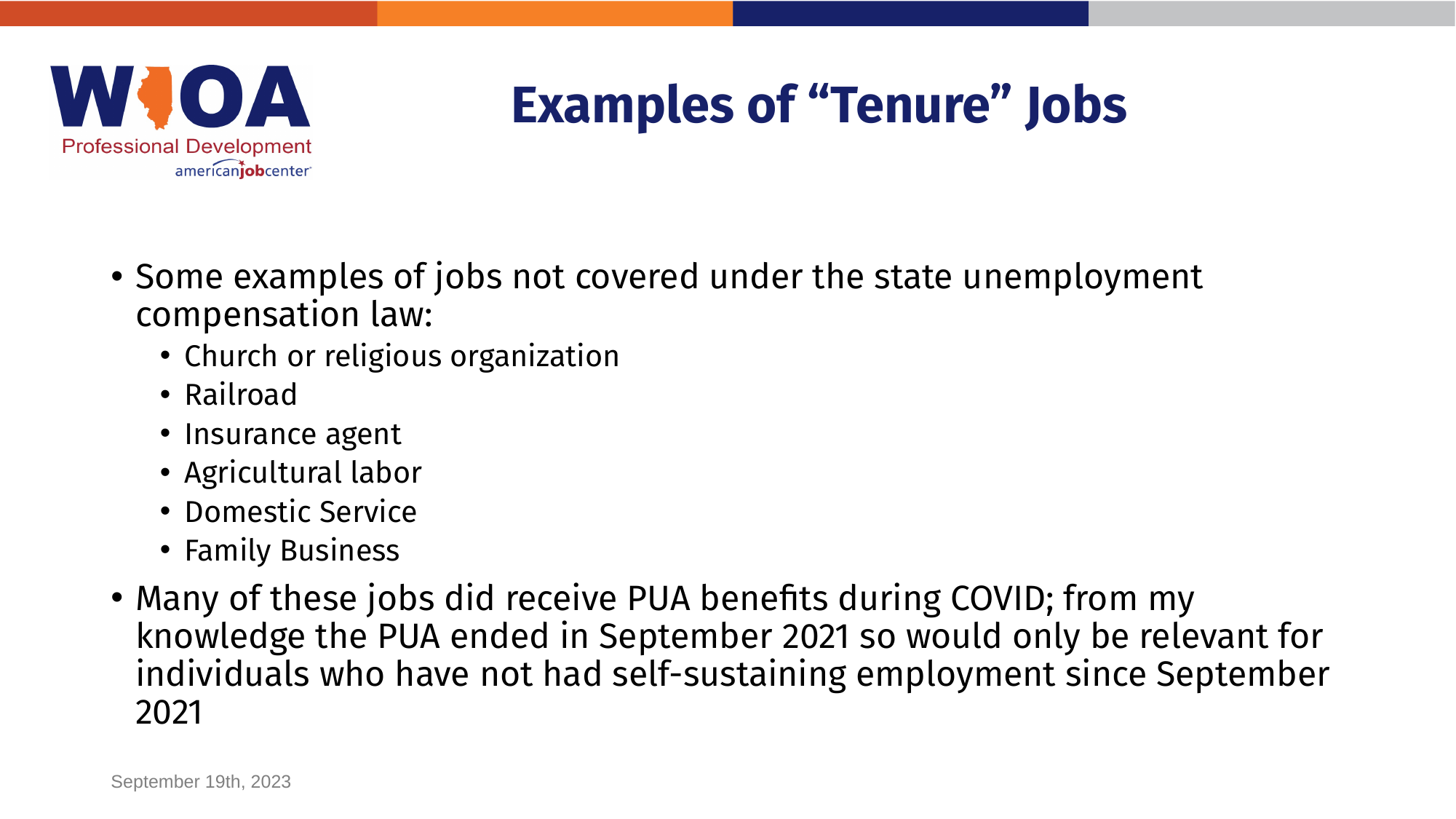

# Examples of “Tenure” Jobs
Some examples of jobs not covered under the state unemployment compensation law:
Church or religious organization
Railroad
Insurance agent
Agricultural labor
Domestic Service
Family Business
Many of these jobs did receive PUA benefits during COVID; from my knowledge the PUA ended in September 2021 so would only be relevant for individuals who have not had self-sustaining employment since September 2021
September 19th, 2023